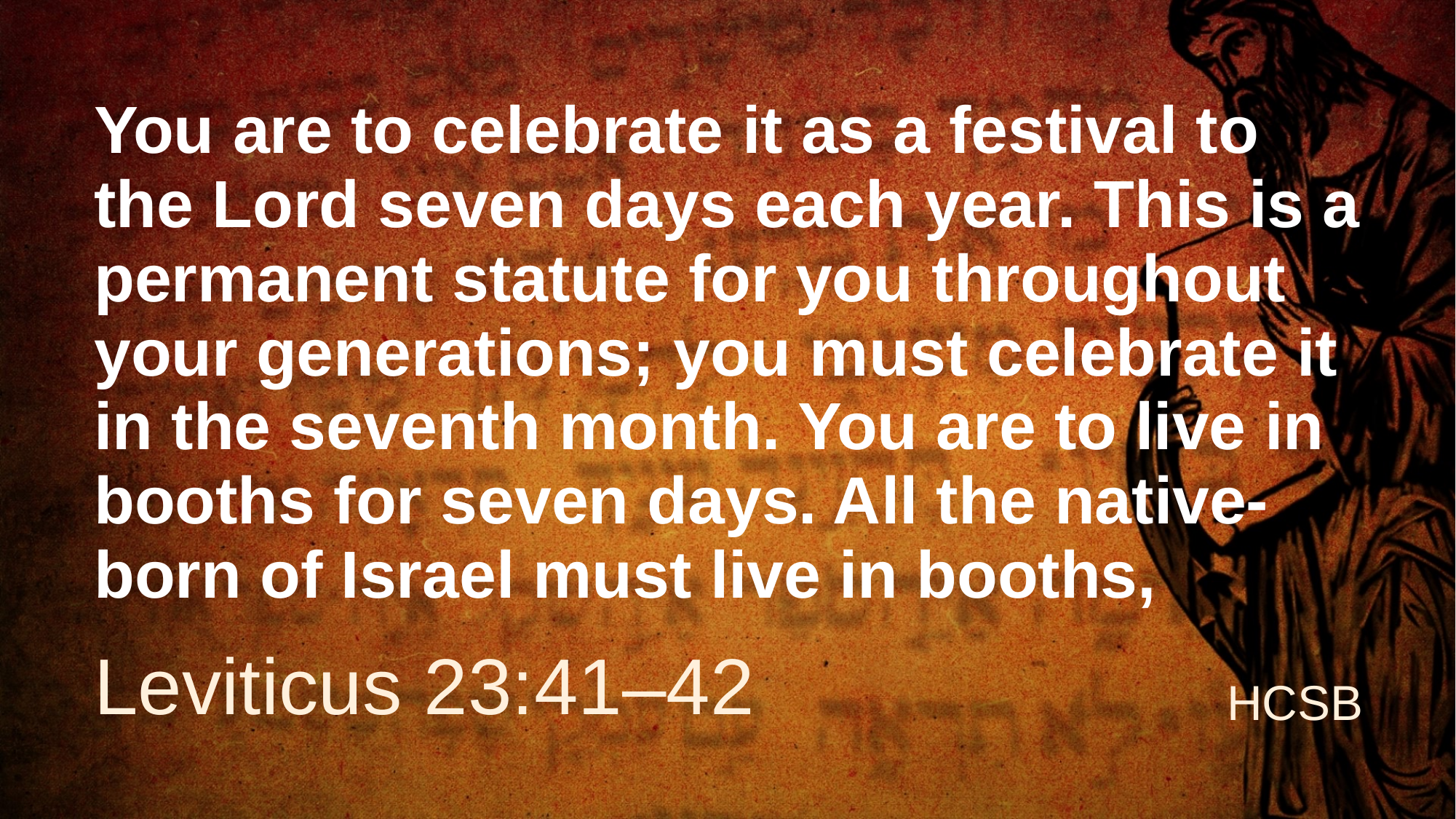

# You are to celebrate it as a festival to the Lord seven days each year. This is a permanent statute for you throughout your generations; you must celebrate it in the seventh month. You are to live in booths for seven days. All the native-born of Israel must live in booths,
Leviticus 23:41–42
HCSB